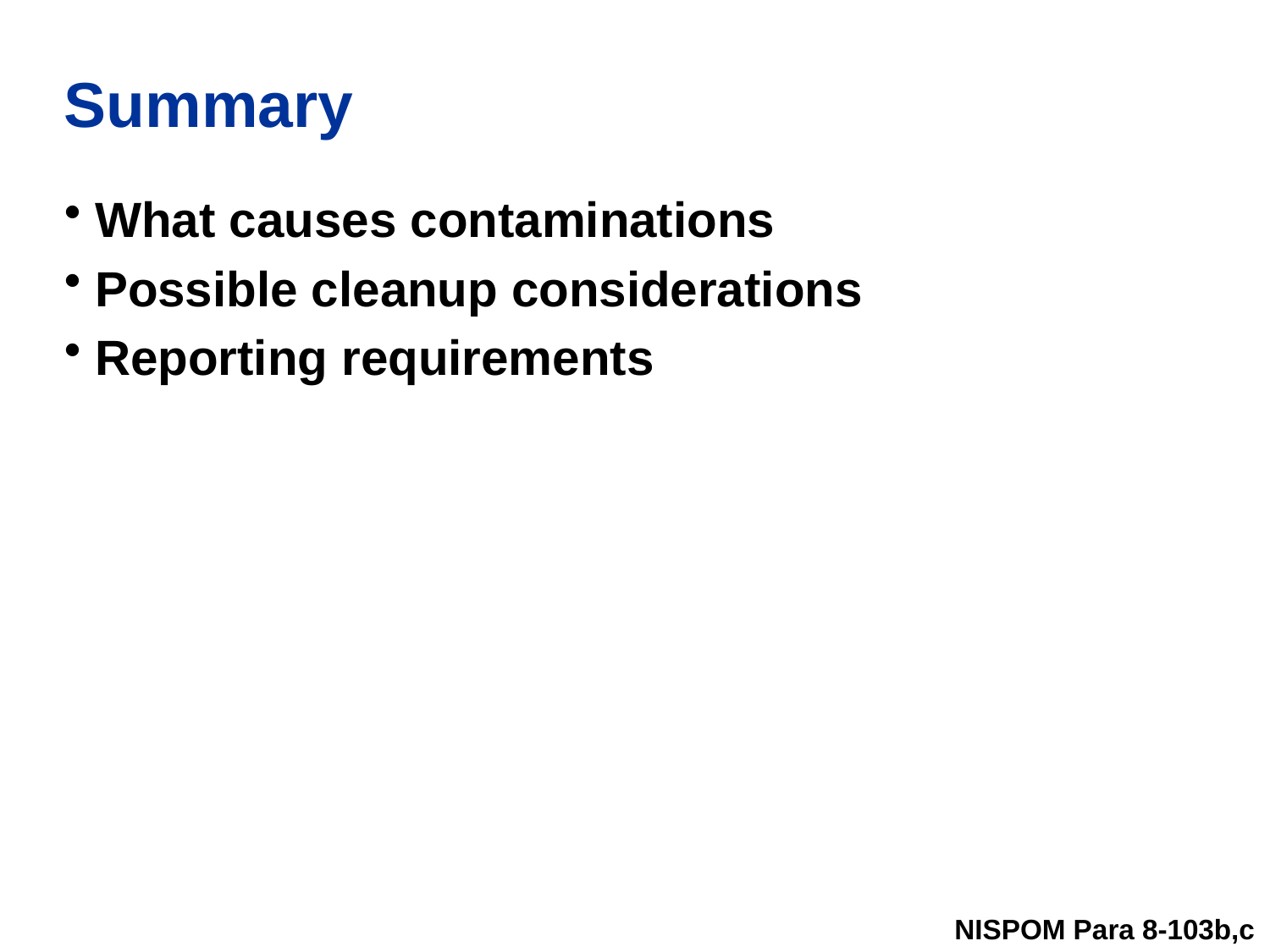

# Summary
What causes contaminations
Possible cleanup considerations
Reporting requirements
NISPOM Para 8-103b,c